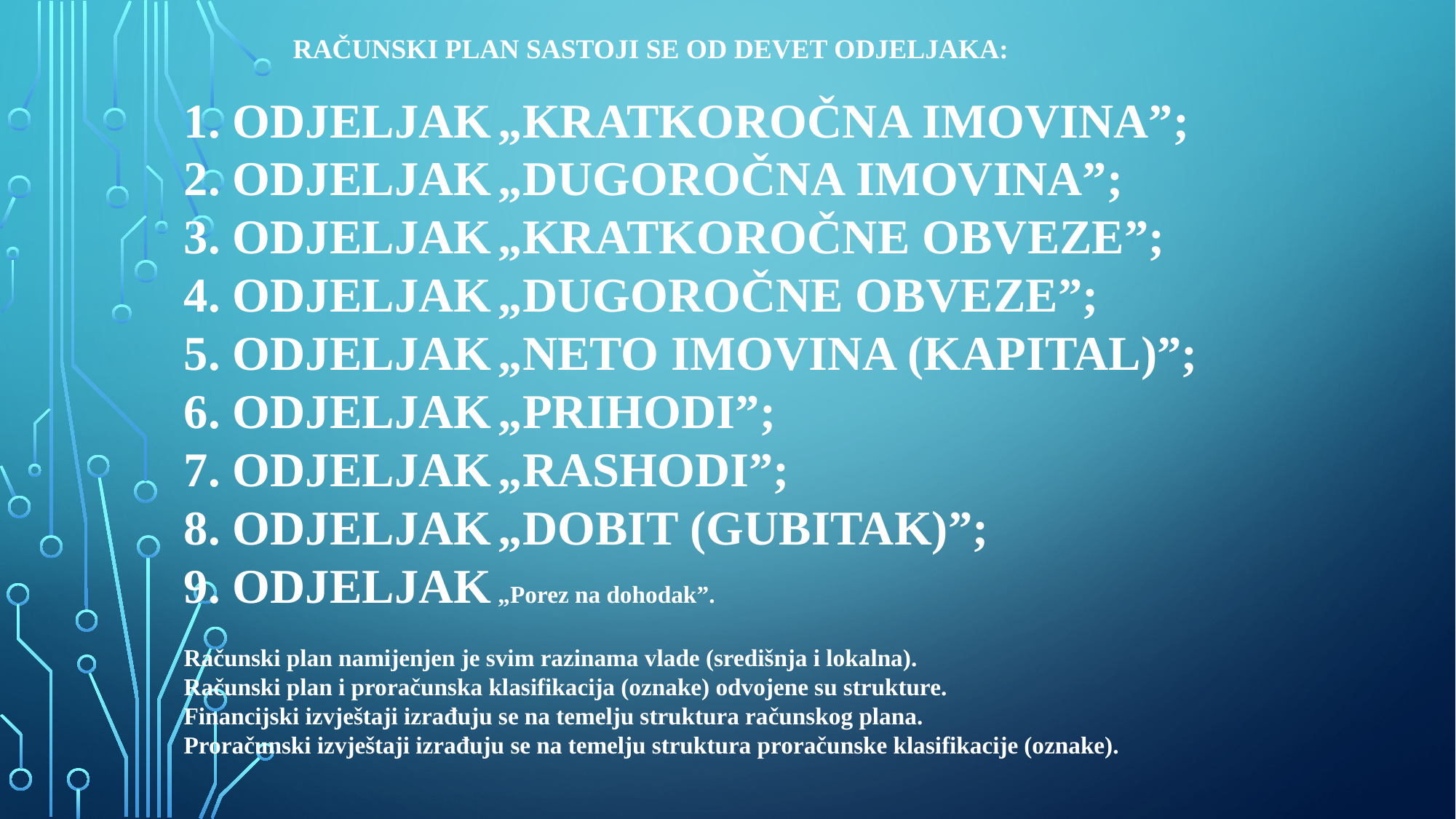

# Računski plan sastoji se od devet odjeljaka: 1. odjeljak „Kratkoročna imovina”; 2. odjeljak „Dugoročna imovina”; 3. odjeljak „Kratkoročne obveze”; 4. odjeljak „Dugoročne obveze”; 5. odjeljak „Neto imovina (kapital)”; 6. odjeljak „Prihodi”; 7. odjeljak „Rashodi”; 8. odjeljak „Dobit (gubitak)”; 9. odjeljak „Porez na dohodak”. Računski plan namijenjen je svim razinama vlade (središnja i lokalna). Računski plan i proračunska klasifikacija (oznake) odvojene su strukture. Financijski izvještaji izrađuju se na temelju struktura računskog plana. Proračunski izvještaji izrađuju se na temelju struktura proračunske klasifikacije (oznake).